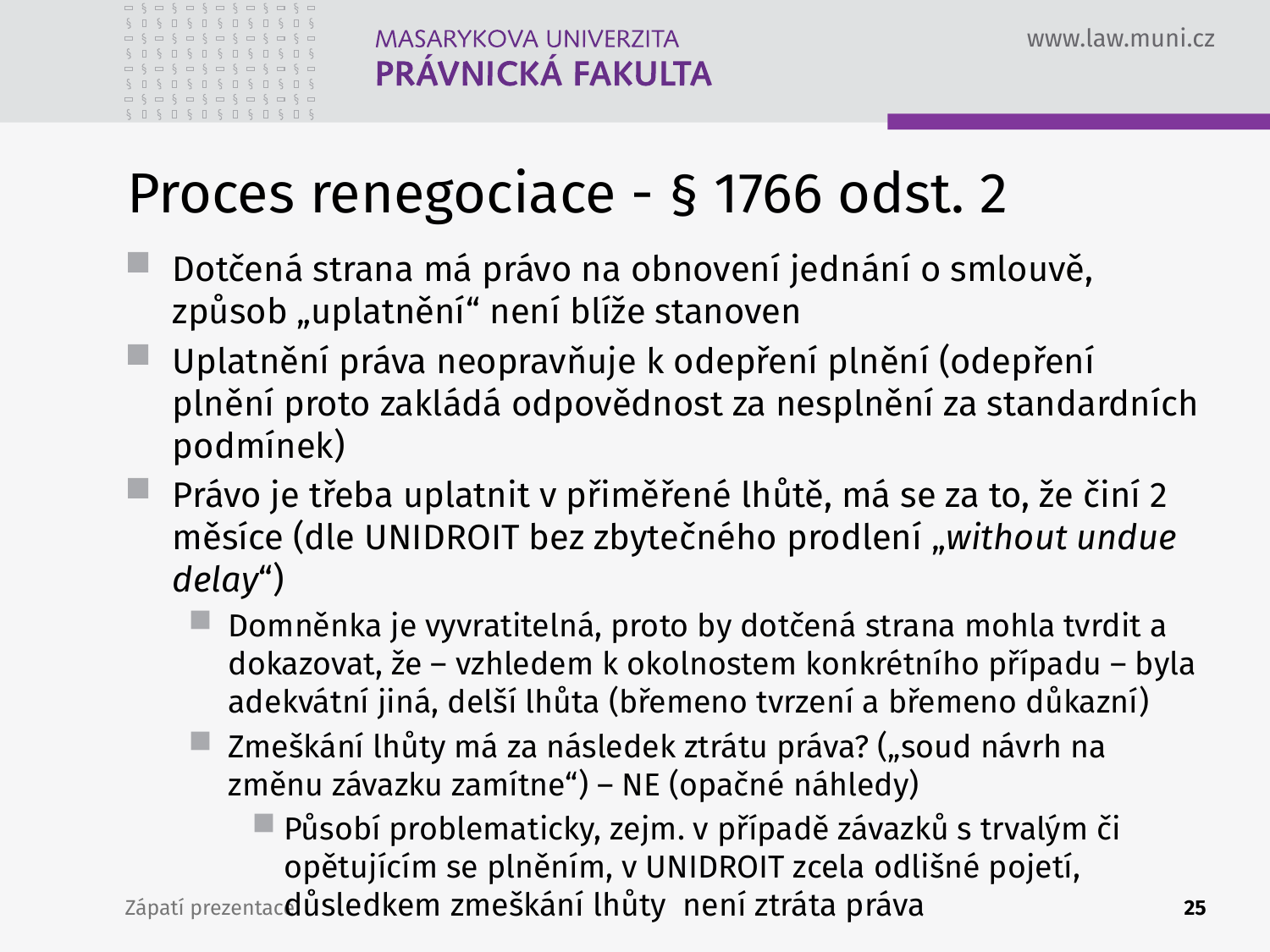

# Proces renegociace - § 1766 odst. 2
Dotčená strana má právo na obnovení jednání o smlouvě, způsob „uplatnění“ není blíže stanoven
Uplatnění práva neopravňuje k odepření plnění (odepření plnění proto zakládá odpovědnost za nesplnění za standardních podmínek)
Právo je třeba uplatnit v přiměřené lhůtě, má se za to, že činí 2 měsíce (dle UNIDROIT bez zbytečného prodlení „without undue delay“)
Domněnka je vyvratitelná, proto by dotčená strana mohla tvrdit a dokazovat, že – vzhledem k okolnostem konkrétního případu – byla adekvátní jiná, delší lhůta (břemeno tvrzení a břemeno důkazní)
Zmeškání lhůty má za následek ztrátu práva? („soud návrh na změnu závazku zamítne“) – NE (opačné náhledy)
Působí problematicky, zejm. v případě závazků s trvalým či opětujícím se plněním, v UNIDROIT zcela odlišné pojetí, důsledkem zmeškání lhůty  není ztráta práva

Zápatí prezentace
25